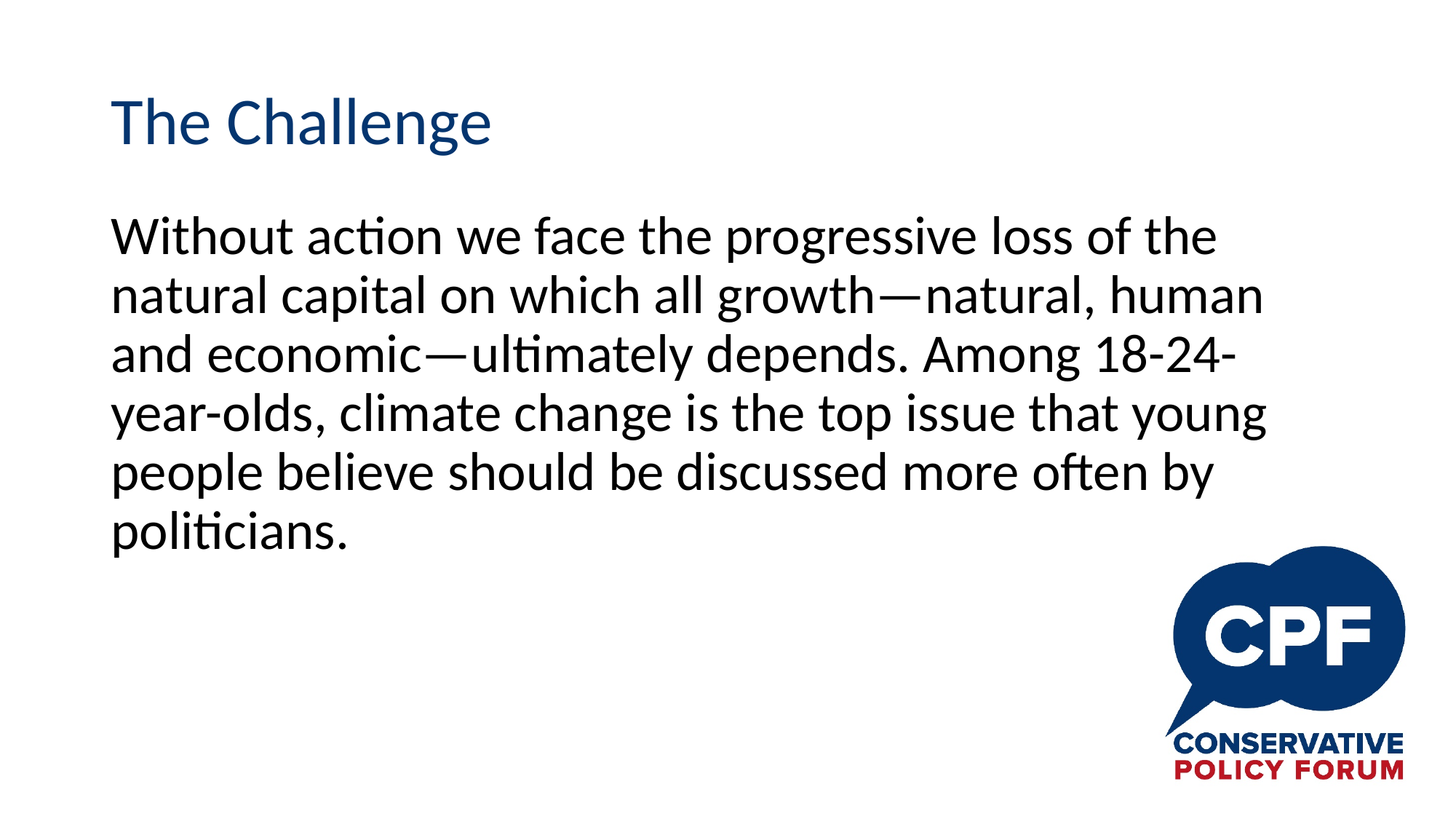

# The Challenge
Without action we face the progressive loss of the natural capital on which all growth—natural, human and economic—ultimately depends. Among 18-24-year-olds, climate change is the top issue that young people believe should be discussed more often by politicians.